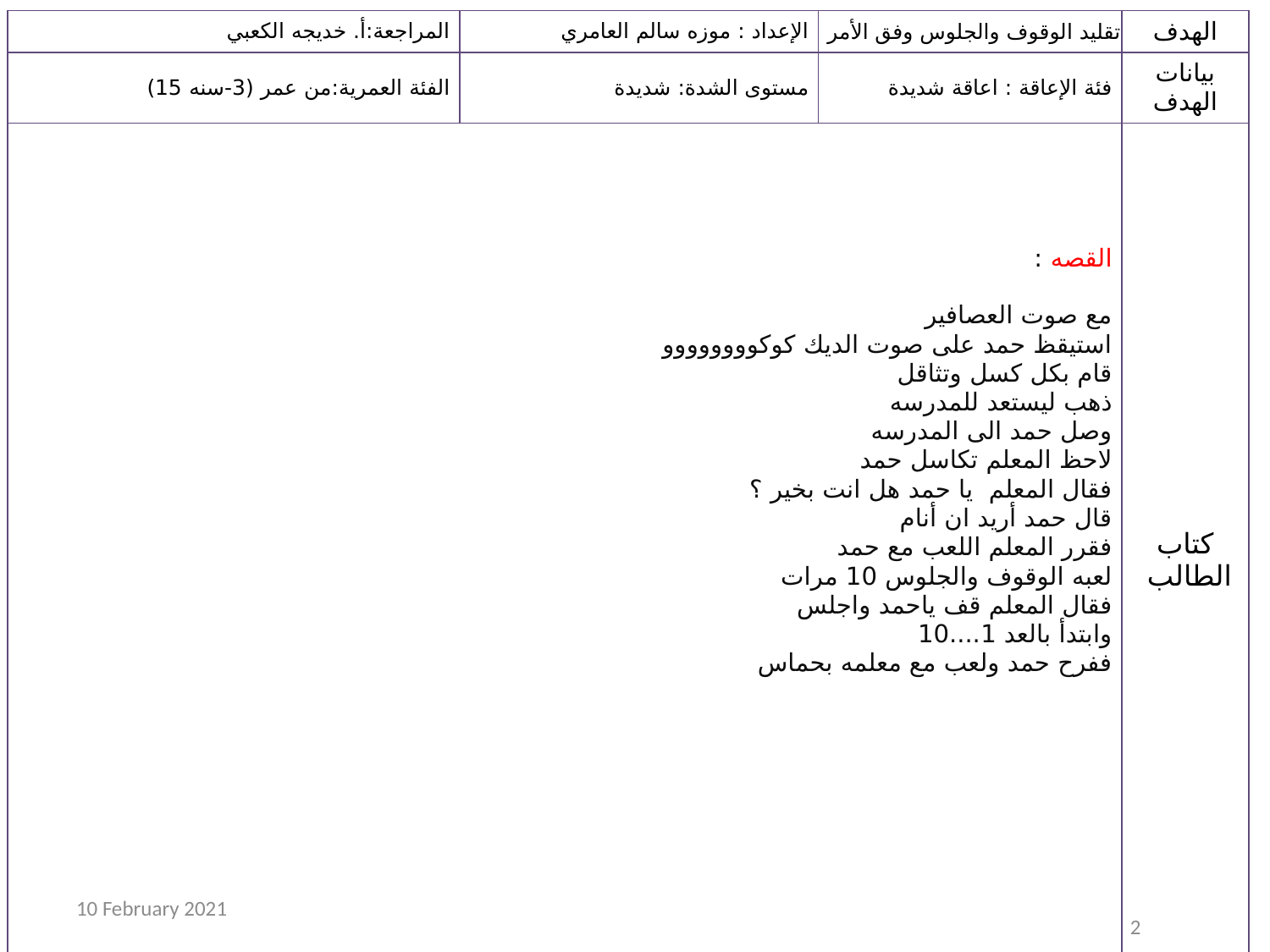

| المراجعة:أ. خديجه الكعبي | الإعداد : موزه سالم العامري | تقليد الوقوف والجلوس وفق الأمر | الهدف |
| --- | --- | --- | --- |
| الفئة العمرية:من عمر (3-سنه 15) | مستوى الشدة: شديدة | فئة الإعاقة : اعاقة شديدة | بيانات الهدف |
| القصه : مع صوت العصافير استيقظ حمد على صوت الديك كوكوووووووو قام بكل كسل وتثاقل ذهب ليستعد للمدرسه وصل حمد الى المدرسه لاحظ المعلم تكاسل حمد فقال المعلم يا حمد هل انت بخير ؟ قال حمد أريد ان أنام فقرر المعلم اللعب مع حمد لعبه الوقوف والجلوس 10 مرات فقال المعلم قف ياحمد واجلس وابتدأ بالعد 1....10 ففرح حمد ولعب مع معلمه بحماس |  |  | كتاب الطالب |
10 February 2021
2